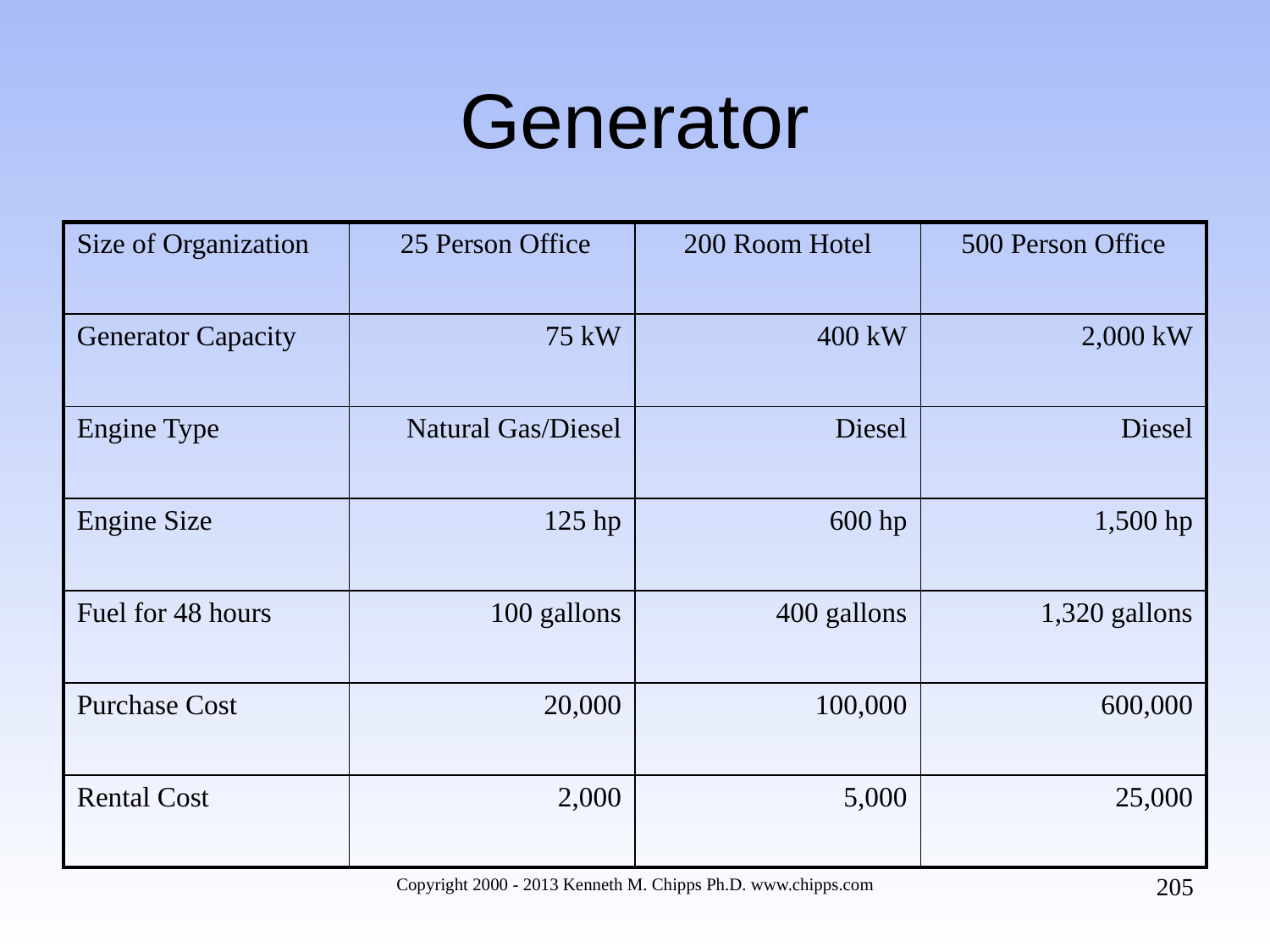

# Generator
| Size of Organization | 25 Person Office | 200 Room Hotel | 500 Person Office |
| --- | --- | --- | --- |
| Generator Capacity | 75 kW | 400 kW | 2,000 kW |
| Engine Type | Natural Gas/Diesel | Diesel | Diesel |
| Engine Size | 125 hp | 600 hp | 1,500 hp |
| Fuel for 48 hours | 100 gallons | 400 gallons | 1,320 gallons |
| Purchase Cost | 20,000 | 100,000 | 600,000 |
| Rental Cost | 2,000 | 5,000 | 25,000 |
205
Copyright 2000 - 2013 Kenneth M. Chipps Ph.D. www.chipps.com